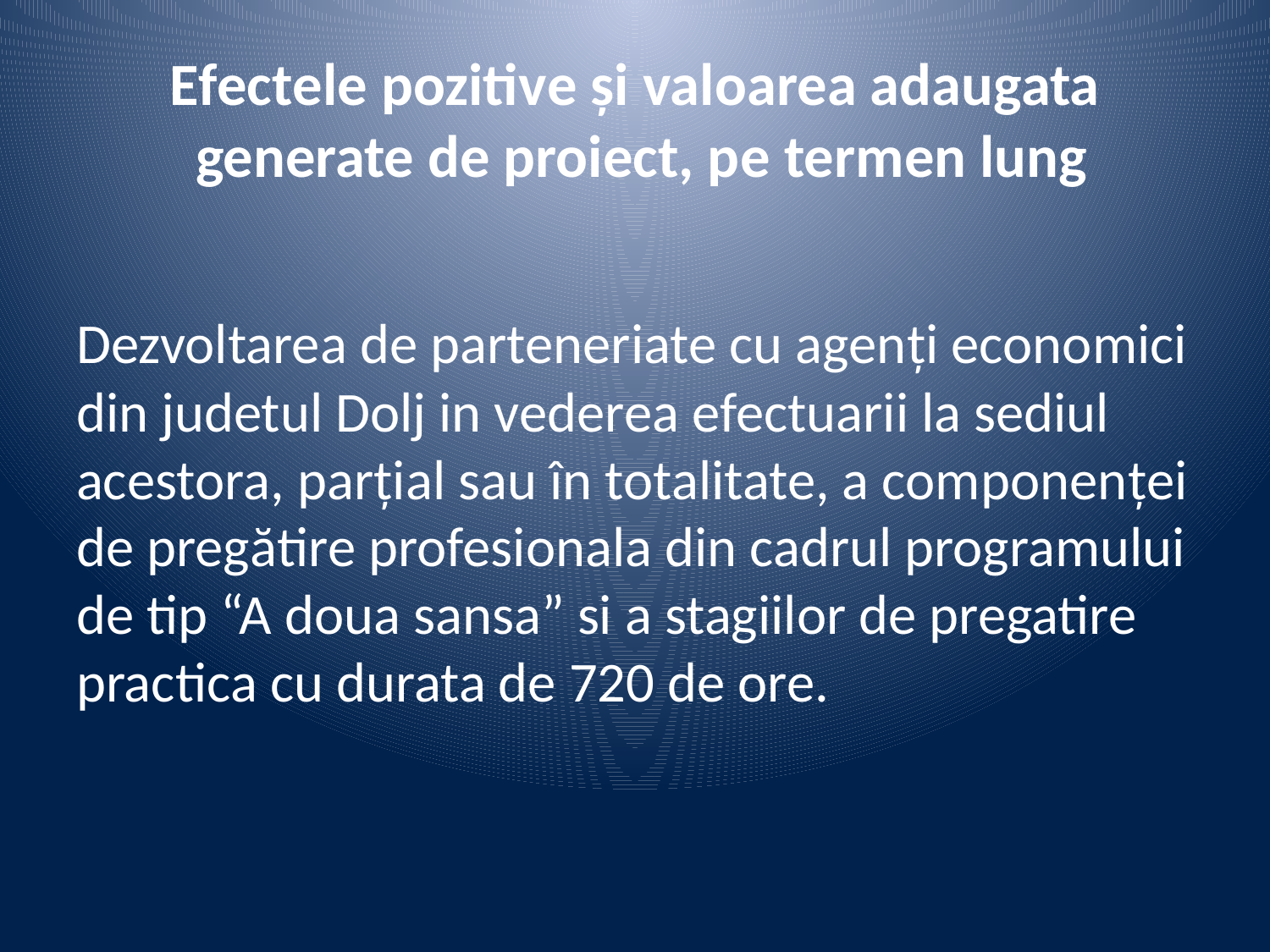

# Efectele pozitive și valoarea adaugata generate de proiect, pe termen lung

Dezvoltarea de parteneriate cu agenți economici din judetul Dolj in vederea efectuarii la sediul acestora, parțial sau în totalitate, a componenței de pregătire profesionala din cadrul programului de tip “A doua sansa” si a stagiilor de pregatire practica cu durata de 720 de ore.